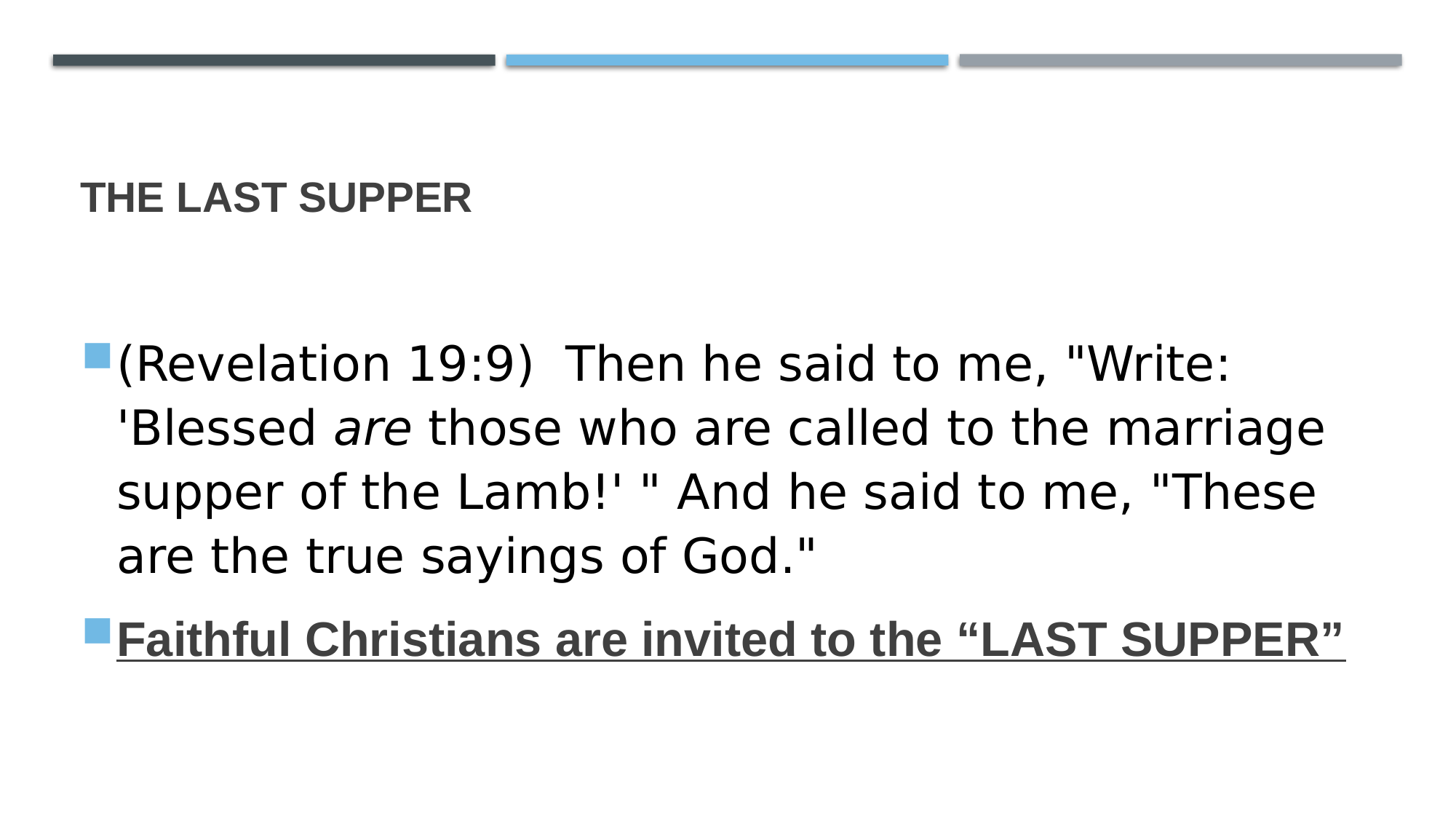

# The last supper
(Revelation 19:9)  Then he said to me, "Write: 'Blessed are those who are called to the marriage supper of the Lamb!' " And he said to me, "These are the true sayings of God."
Faithful Christians are invited to the “LAST SUPPER”